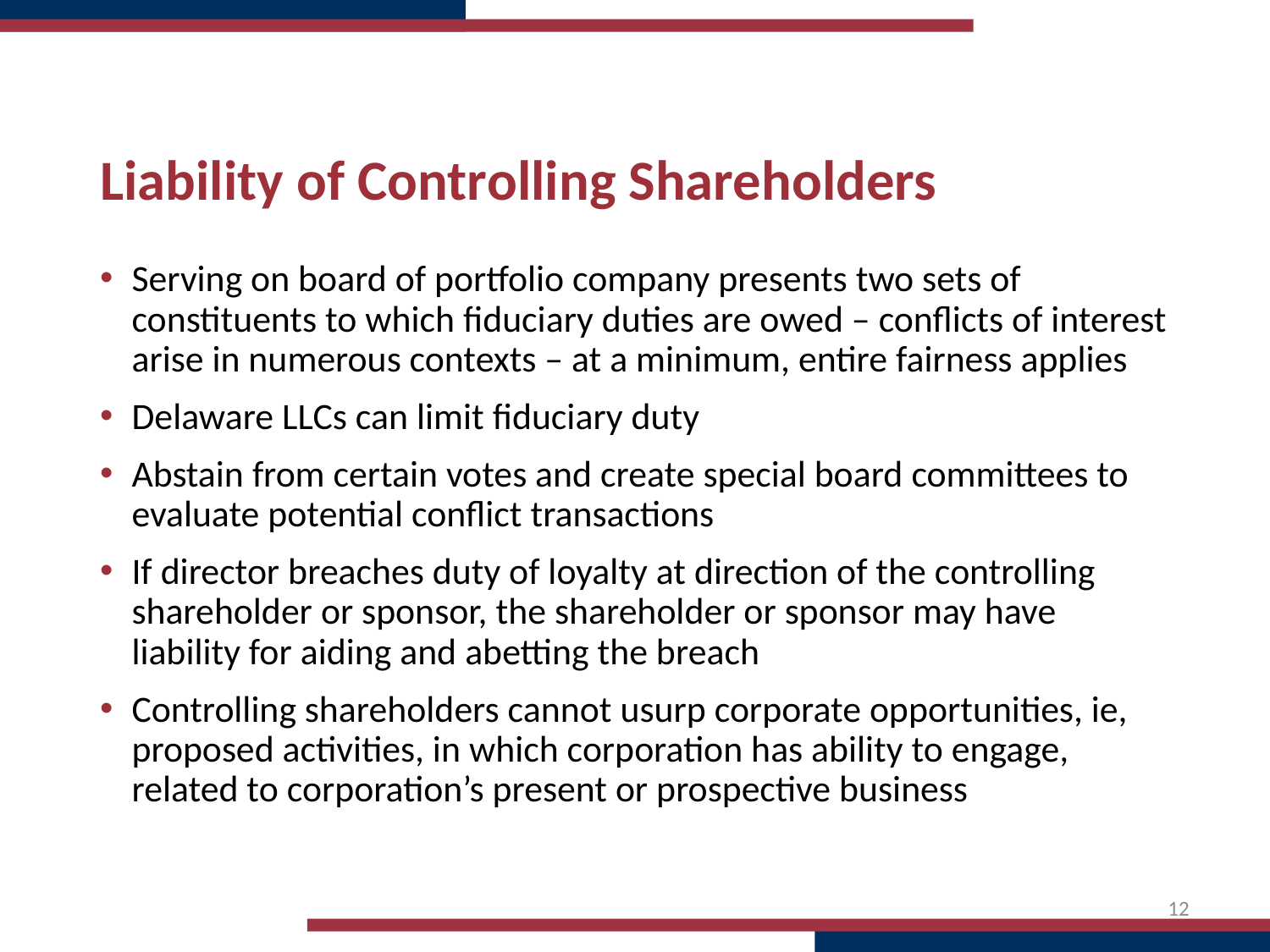

# Liability of Controlling Shareholders
Serving on board of portfolio company presents two sets of constituents to which fiduciary duties are owed – conflicts of interest arise in numerous contexts – at a minimum, entire fairness applies
Delaware LLCs can limit fiduciary duty
Abstain from certain votes and create special board committees to evaluate potential conflict transactions
If director breaches duty of loyalty at direction of the controlling shareholder or sponsor, the shareholder or sponsor may have liability for aiding and abetting the breach
Controlling shareholders cannot usurp corporate opportunities, ie, proposed activities, in which corporation has ability to engage, related to corporation’s present or prospective business
12